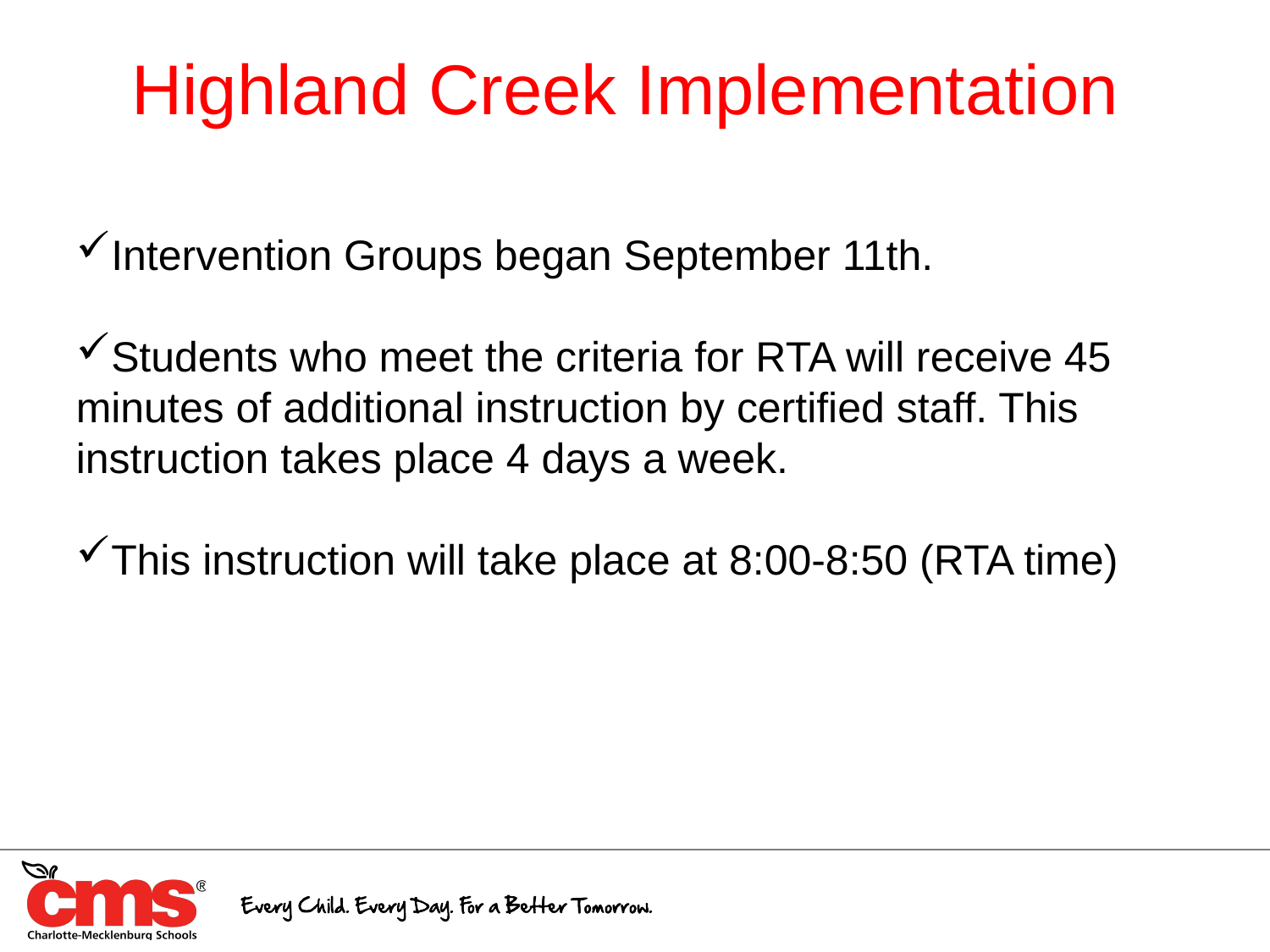

Highland Creek Implementation
Intervention Groups began September 11th.

Students who meet the criteria for RTA will receive 45 minutes of additional instruction by certified staff. This instruction takes place 4 days a week.

This instruction will take place at 8:00-8:50 (RTA time)